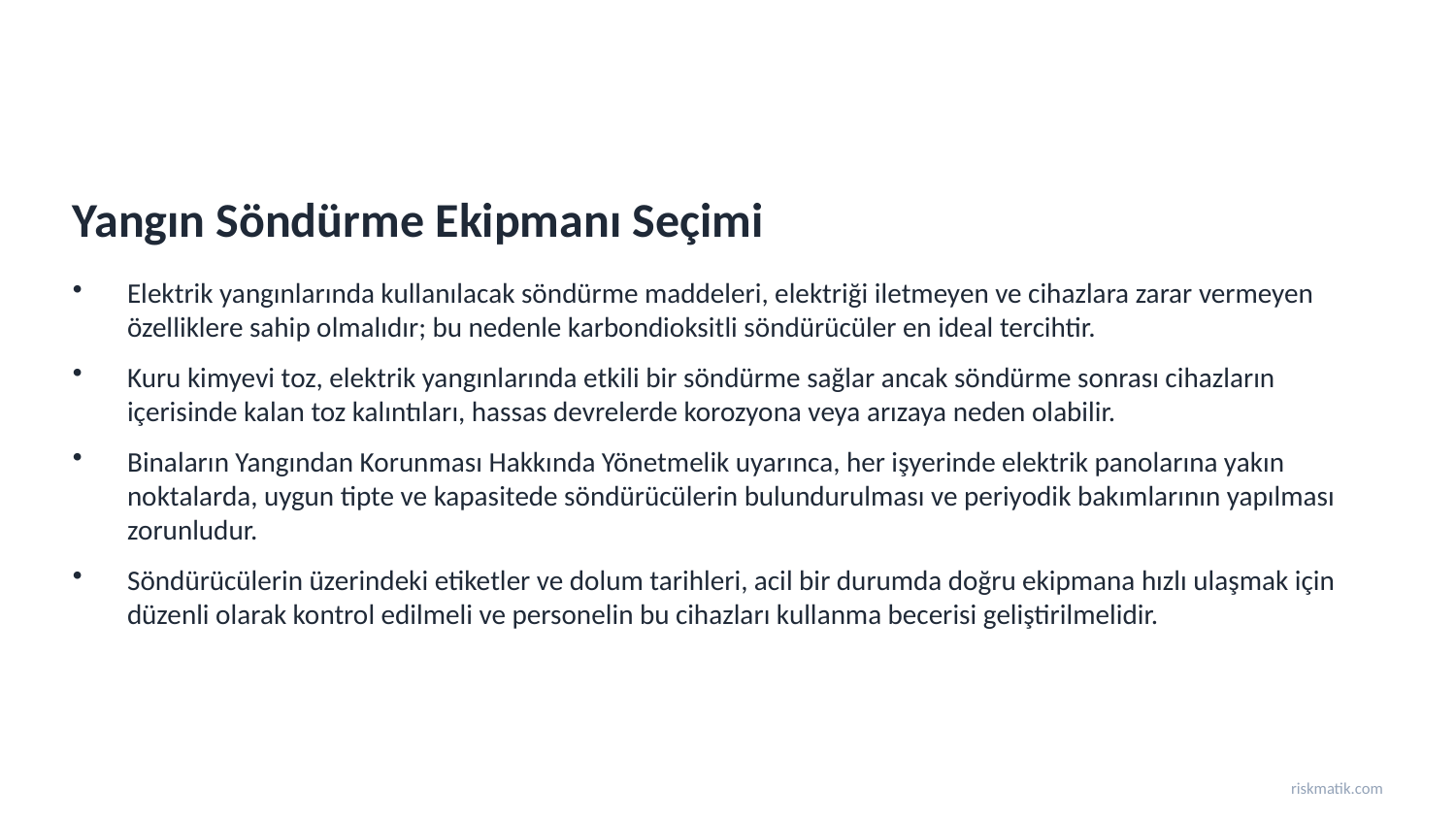

Yangın Söndürme Ekipmanı Seçimi
Elektrik yangınlarında kullanılacak söndürme maddeleri, elektriği iletmeyen ve cihazlara zarar vermeyen özelliklere sahip olmalıdır; bu nedenle karbondioksitli söndürücüler en ideal tercihtir.
Kuru kimyevi toz, elektrik yangınlarında etkili bir söndürme sağlar ancak söndürme sonrası cihazların içerisinde kalan toz kalıntıları, hassas devrelerde korozyona veya arızaya neden olabilir.
Binaların Yangından Korunması Hakkında Yönetmelik uyarınca, her işyerinde elektrik panolarına yakın noktalarda, uygun tipte ve kapasitede söndürücülerin bulundurulması ve periyodik bakımlarının yapılması zorunludur.
Söndürücülerin üzerindeki etiketler ve dolum tarihleri, acil bir durumda doğru ekipmana hızlı ulaşmak için düzenli olarak kontrol edilmeli ve personelin bu cihazları kullanma becerisi geliştirilmelidir.
riskmatik.com